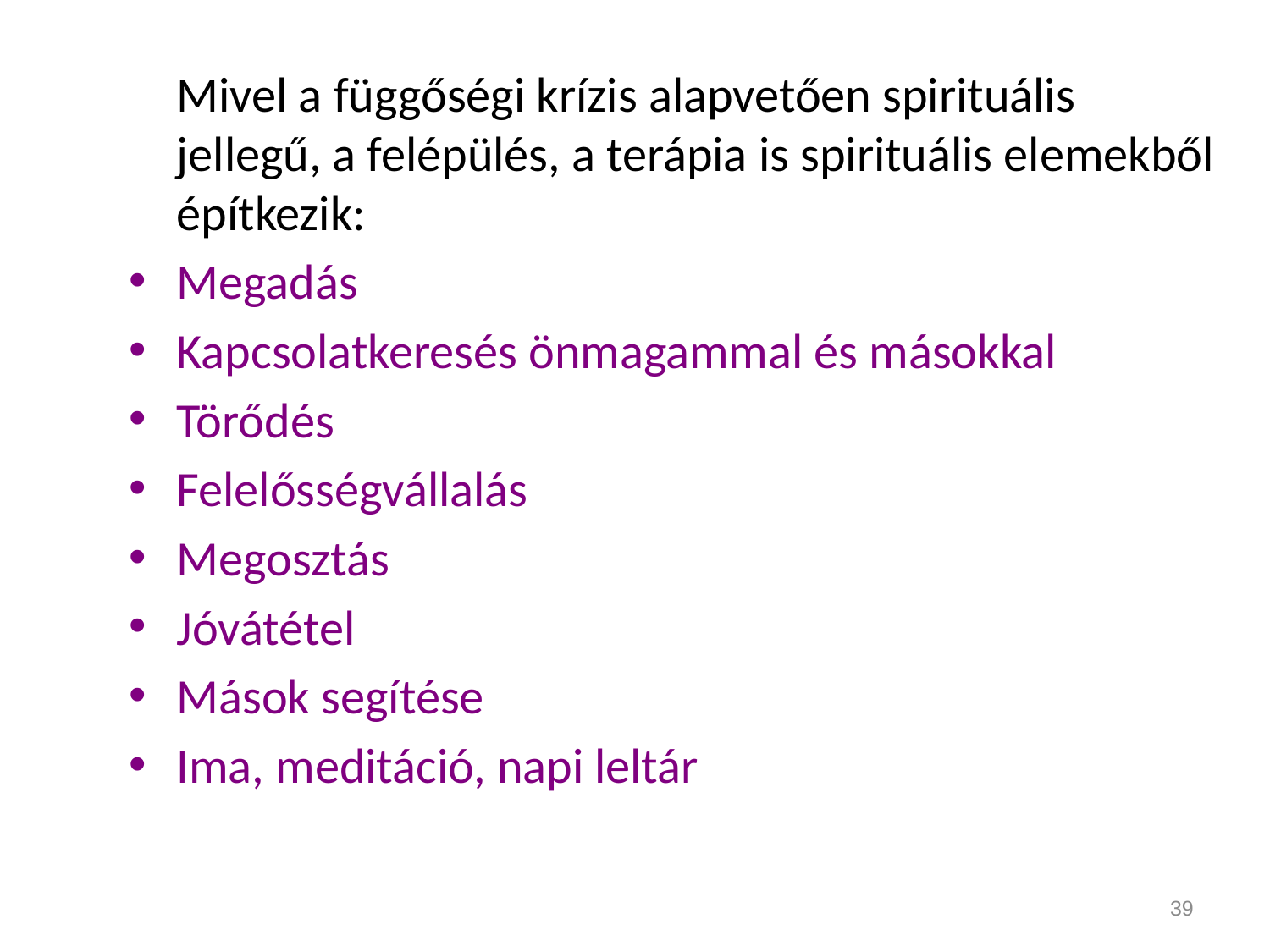

Mivel a függőségi krízis alapvetően spirituális jellegű, a felépülés, a terápia is spirituális elemekből építkezik:
Megadás
Kapcsolatkeresés önmagammal és másokkal
Törődés
Felelősségvállalás
Megosztás
Jóvátétel
Mások segítése
Ima, meditáció, napi leltár

39